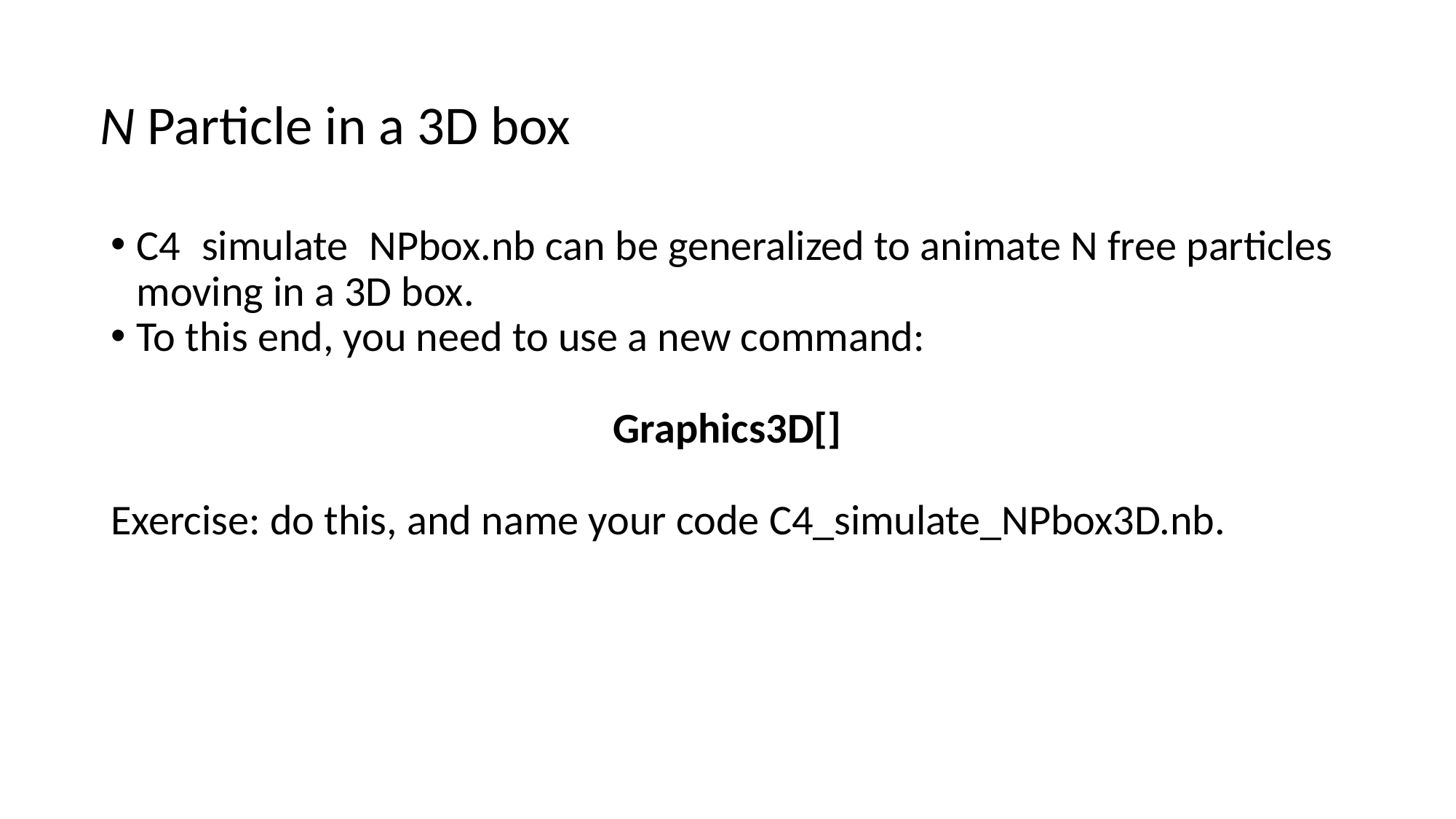

N Particle in a 3D box
C4_simulate_NPbox.nb can be generalized to animate N free particles moving in a 3D box.
To this end, you need to use a new command:

Graphics3D[]

Exercise: do this, and name your code C4_simulate_NPbox3D.nb.